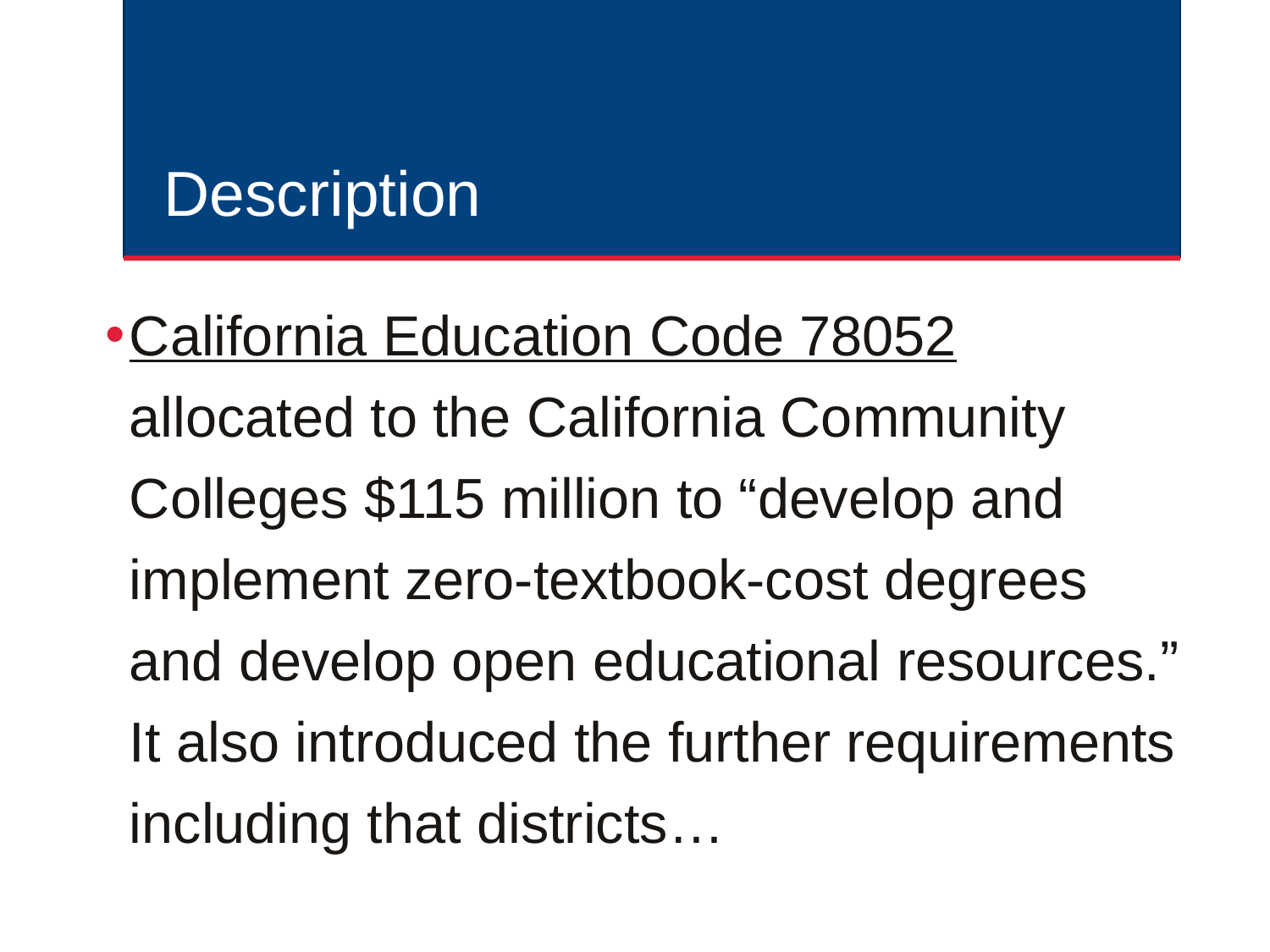

# Description
California Education Code 78052 allocated to the California Community Colleges $115 million to “develop and implement zero-textbook-cost degrees and develop open educational resources.” It also introduced the further requirements including that districts…